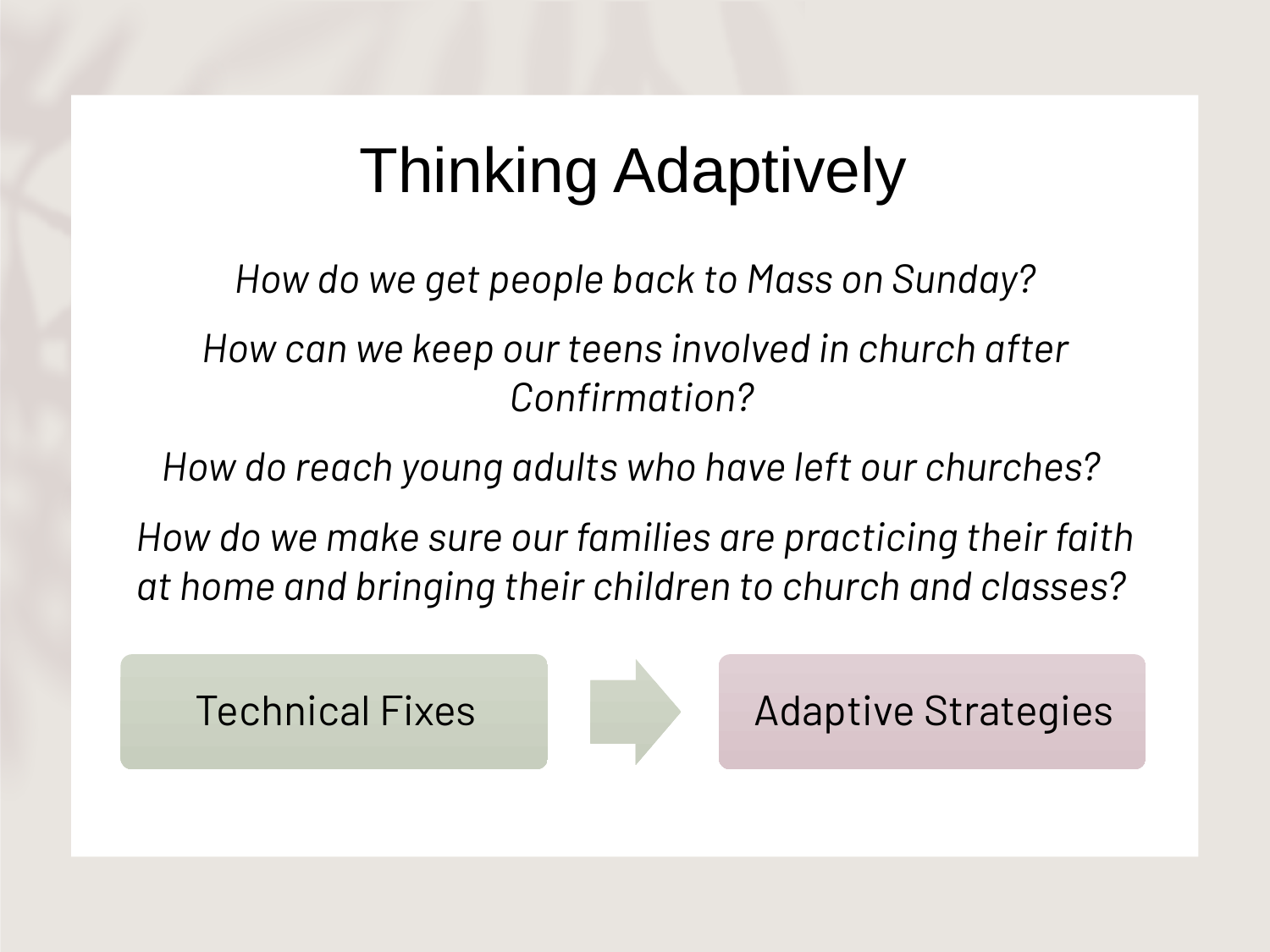

# Thinking Adaptively
How do we get people back to Mass on Sunday?
How can we keep our teens involved in church after Confirmation?
How do reach young adults who have left our churches?
How do we make sure our families are practicing their faith at home and bringing their children to church and classes?

Technical Fixes

Adaptive Strategies